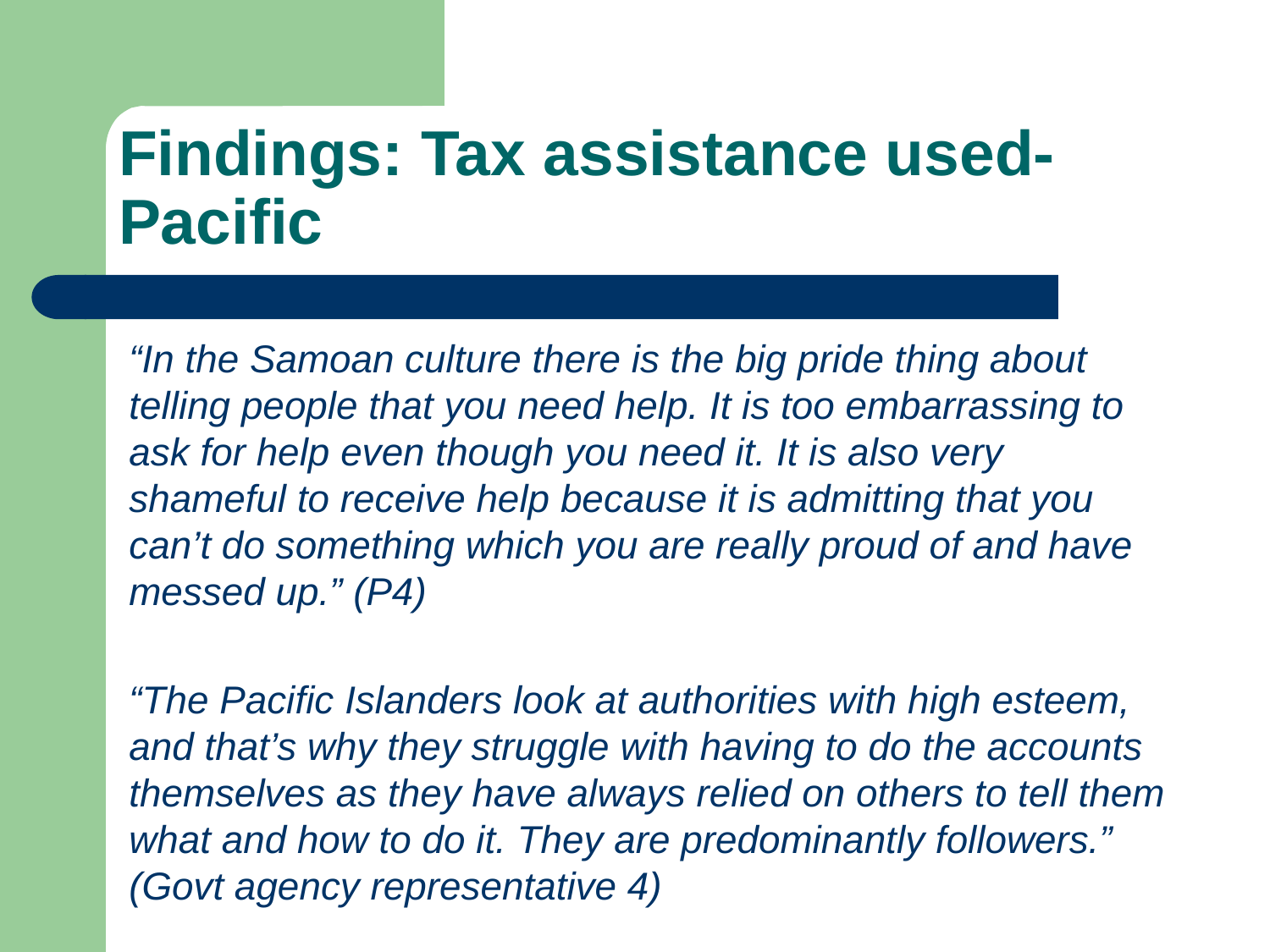

# Findings: Tax assistance used- Pacific
“In the Samoan culture there is the big pride thing about telling people that you need help. It is too embarrassing to ask for help even though you need it. It is also very shameful to receive help because it is admitting that you can’t do something which you are really proud of and have messed up.” (P4)

“The Pacific Islanders look at authorities with high esteem, and that’s why they struggle with having to do the accounts themselves as they have always relied on others to tell them what and how to do it. They are predominantly followers.” (Govt agency representative 4)